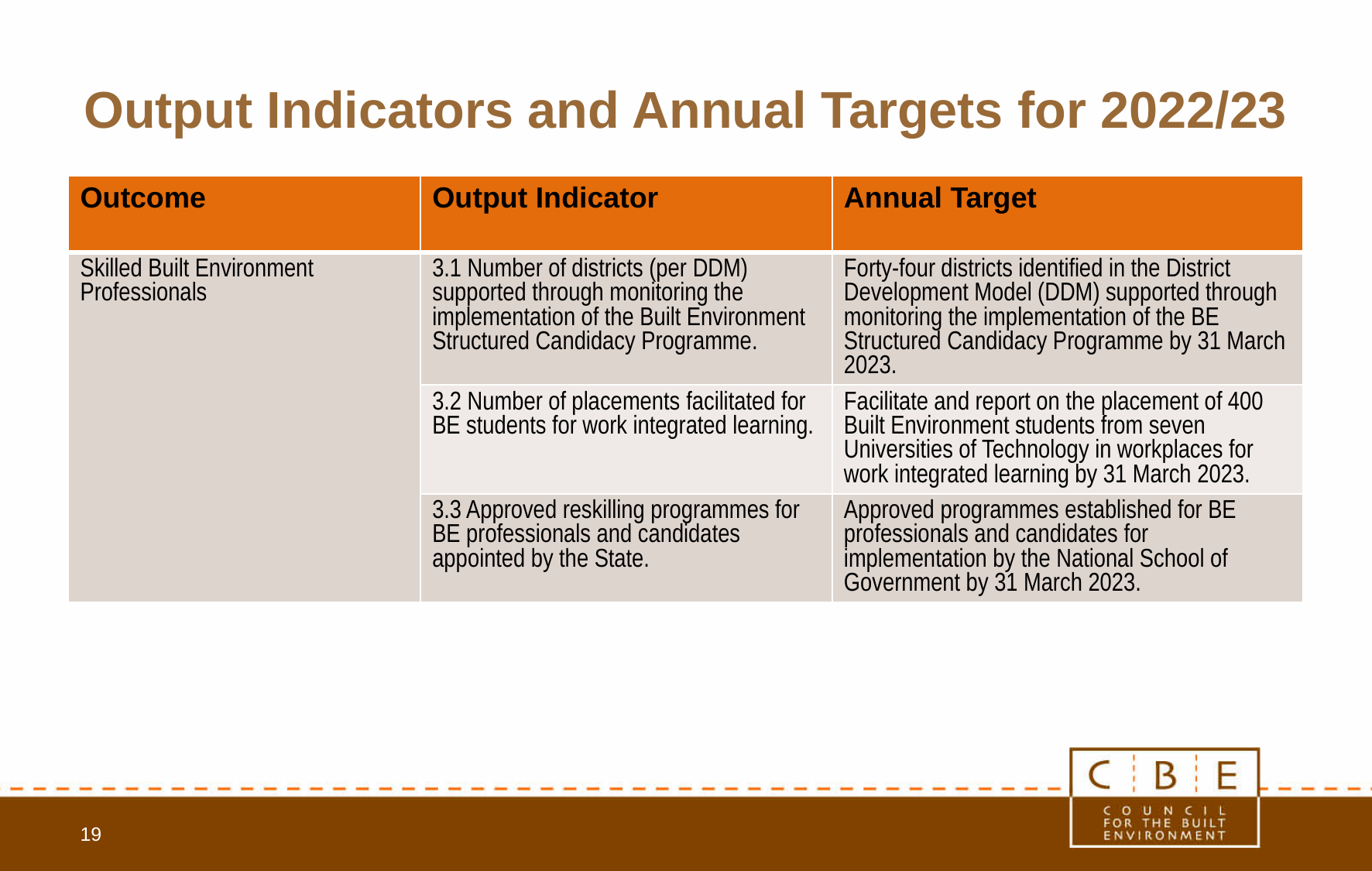

# Output Indicators and Annual Targets for 2022/23
| Outcome | Output Indicator | Annual Target |
| --- | --- | --- |
| Skilled Built Environment Professionals | 3.1 Number of districts (per DDM) supported through monitoring the implementation of the Built Environment Structured Candidacy Programme. | Forty-four districts identified in the District Development Model (DDM) supported through monitoring the implementation of the BE Structured Candidacy Programme by 31 March 2023. |
|  | 3.2 Number of placements facilitated for BE students for work integrated learning. | Facilitate and report on the placement of 400 Built Environment students from seven Universities of Technology in workplaces for work integrated learning by 31 March 2023. |
|  | 3.3 Approved reskilling programmes for BE professionals and candidates appointed by the State. | Approved programmes established for BE professionals and candidates for implementation by the National School of Government by 31 March 2023. |
19